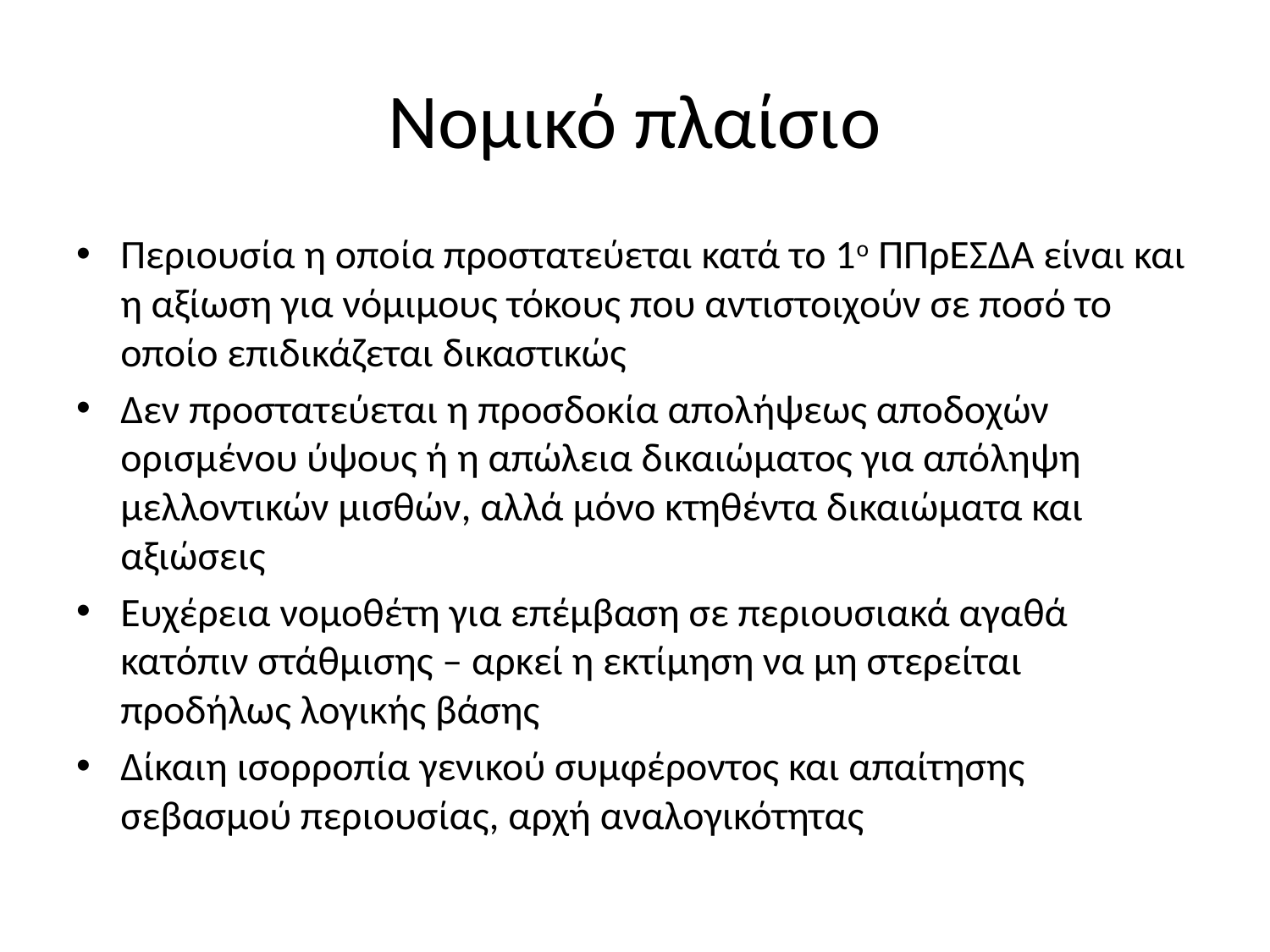

# Νομικό πλαίσιο
Περιουσία η οποία προστατεύεται κατά το 1ο ΠΠρΕΣΔΑ είναι και η αξίωση για νόμιμους τόκους που αντιστοιχούν σε ποσό το οποίο επιδικάζεται δικαστικώς
Δεν προστατεύεται η προσδοκία απολήψεως αποδοχών ορισμένου ύψους ή η απώλεια δικαιώματος για απόληψη μελλοντικών μισθών, αλλά μόνο κτηθέντα δικαιώματα και αξιώσεις
Ευχέρεια νομοθέτη για επέμβαση σε περιουσιακά αγαθά κατόπιν στάθμισης – αρκεί η εκτίμηση να μη στερείται προδήλως λογικής βάσης
Δίκαιη ισορροπία γενικού συμφέροντος και απαίτησης σεβασμού περιουσίας, αρχή αναλογικότητας